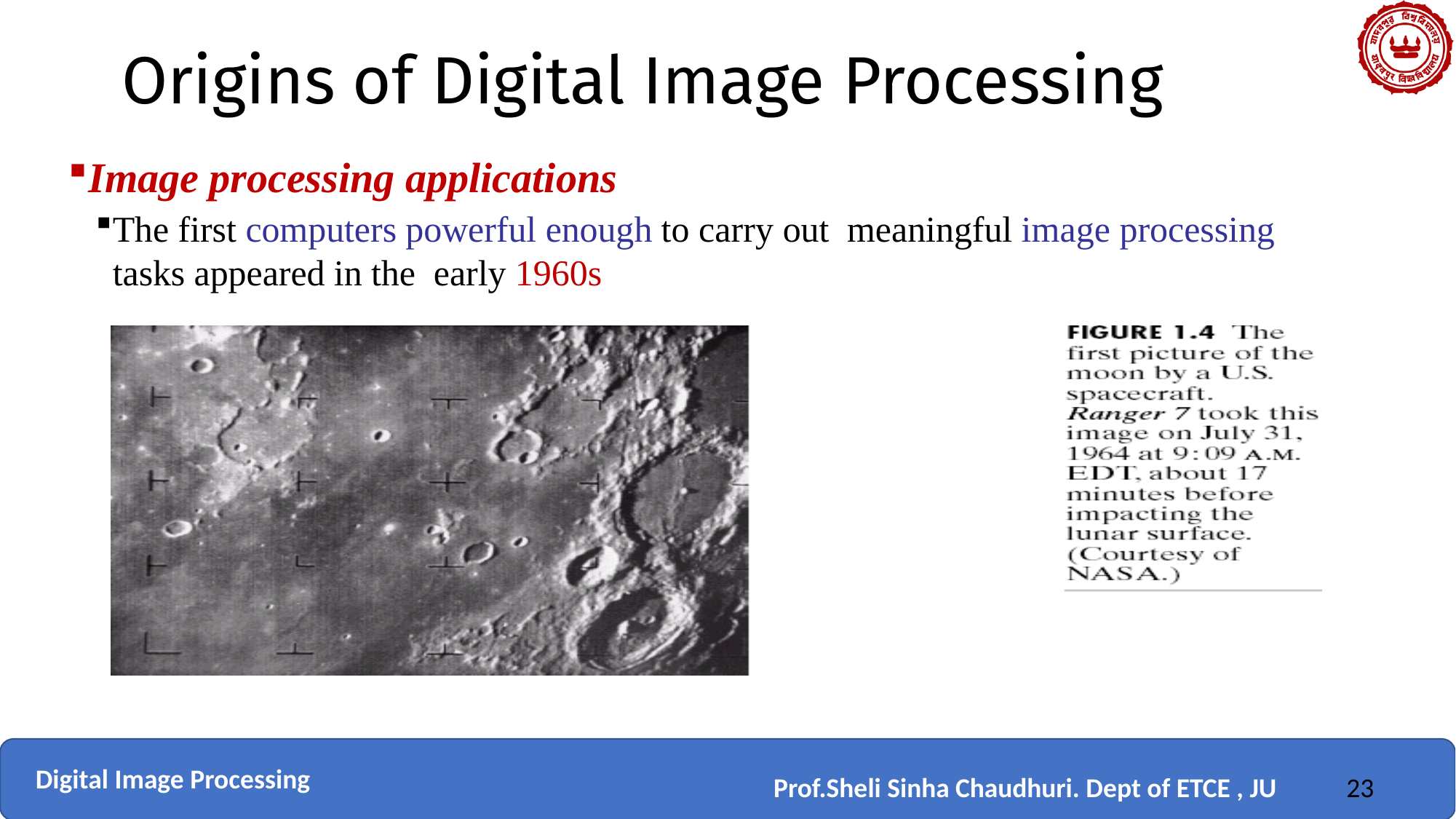

# Origins of Digital Image Processing
Image processing applications
The first computers powerful enough to carry out  meaningful image processing tasks appeared in the  early 1960s